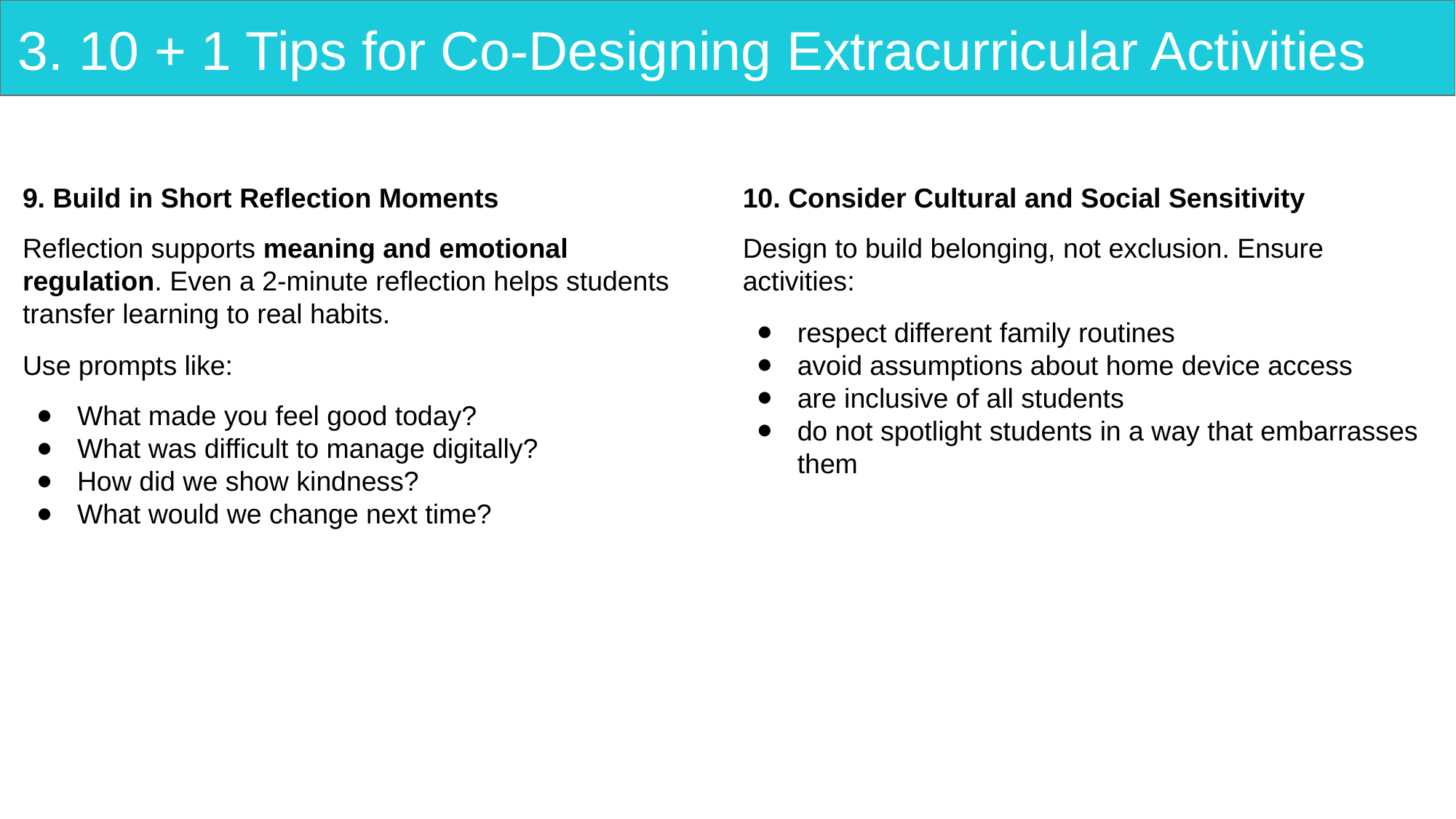

# 3. 10 + 1 Tips for Co-Designing Extracurricular Activities

9. Build in Short Reflection Moments
Reflection supports meaning and emotional regulation. Even a 2-minute reflection helps students transfer learning to real habits.
Use prompts like:
What made you feel good today?
What was difficult to manage digitally?
How did we show kindness?
What would we change next time?

10. Consider Cultural and Social Sensitivity
Design to build belonging, not exclusion. Ensure activities:
respect different family routines
avoid assumptions about home device access
are inclusive of all students
do not spotlight students in a way that embarrasses them